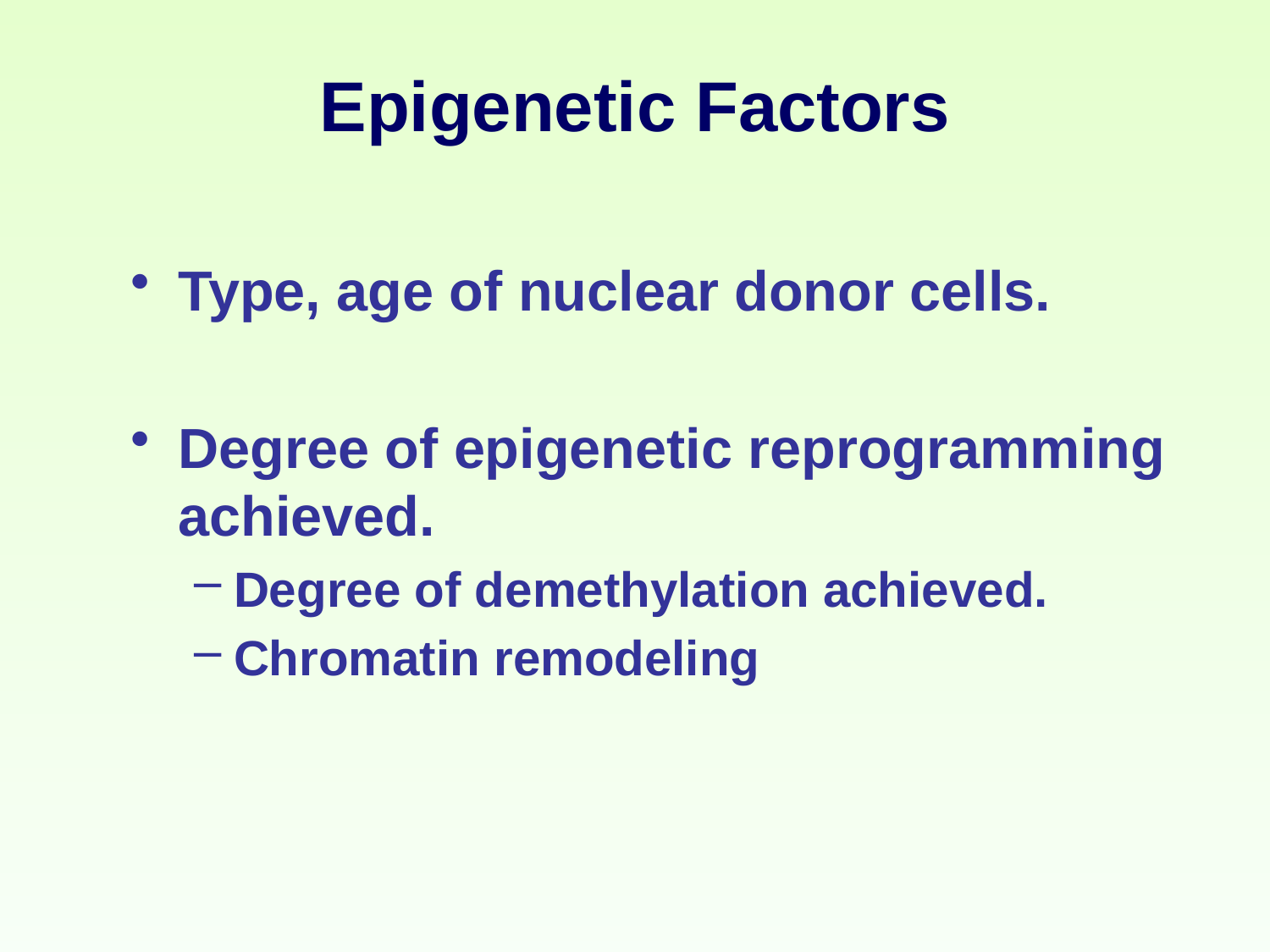

# Epigenetic Factors
Type, age of nuclear donor cells.

Degree of epigenetic reprogramming achieved.
Degree of demethylation achieved.
Chromatin remodeling